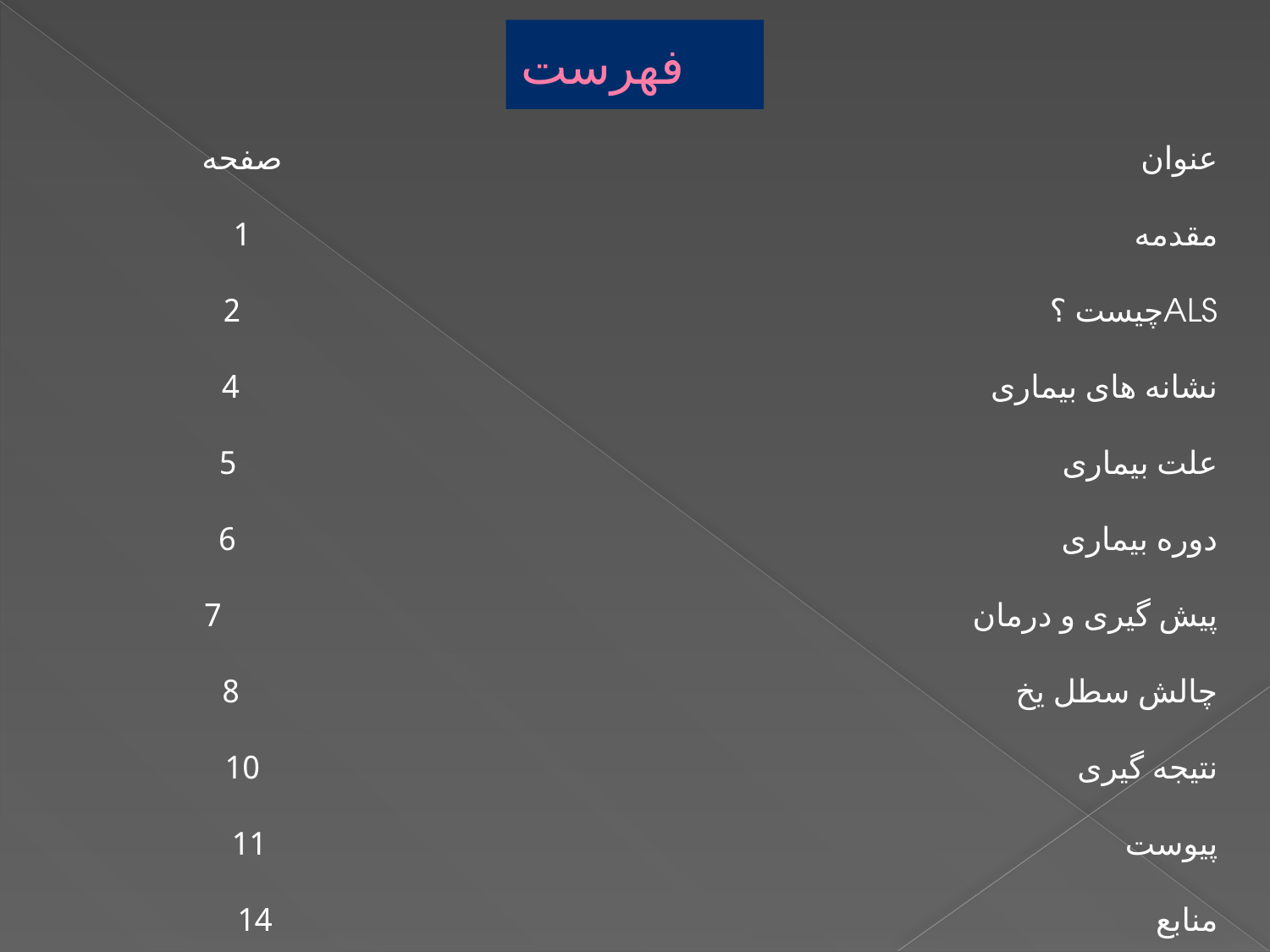

# فهرست
عنوان                                                                                                        صفحه

مقدمه                                                                                                           1

ALSچیست ؟                                                                                                  2

نشانه های بیماری                                                                                           4

علت بیماری                                                                                                    5

دوره بیماری                                                                                                    6

پیش گیری و درمان                                                                                           7

چالش سطل یخ                                                                                              8

نتیجه گیری                                                                                                   10

پیوست                                                                                                        11

منابع                                                                                                           14